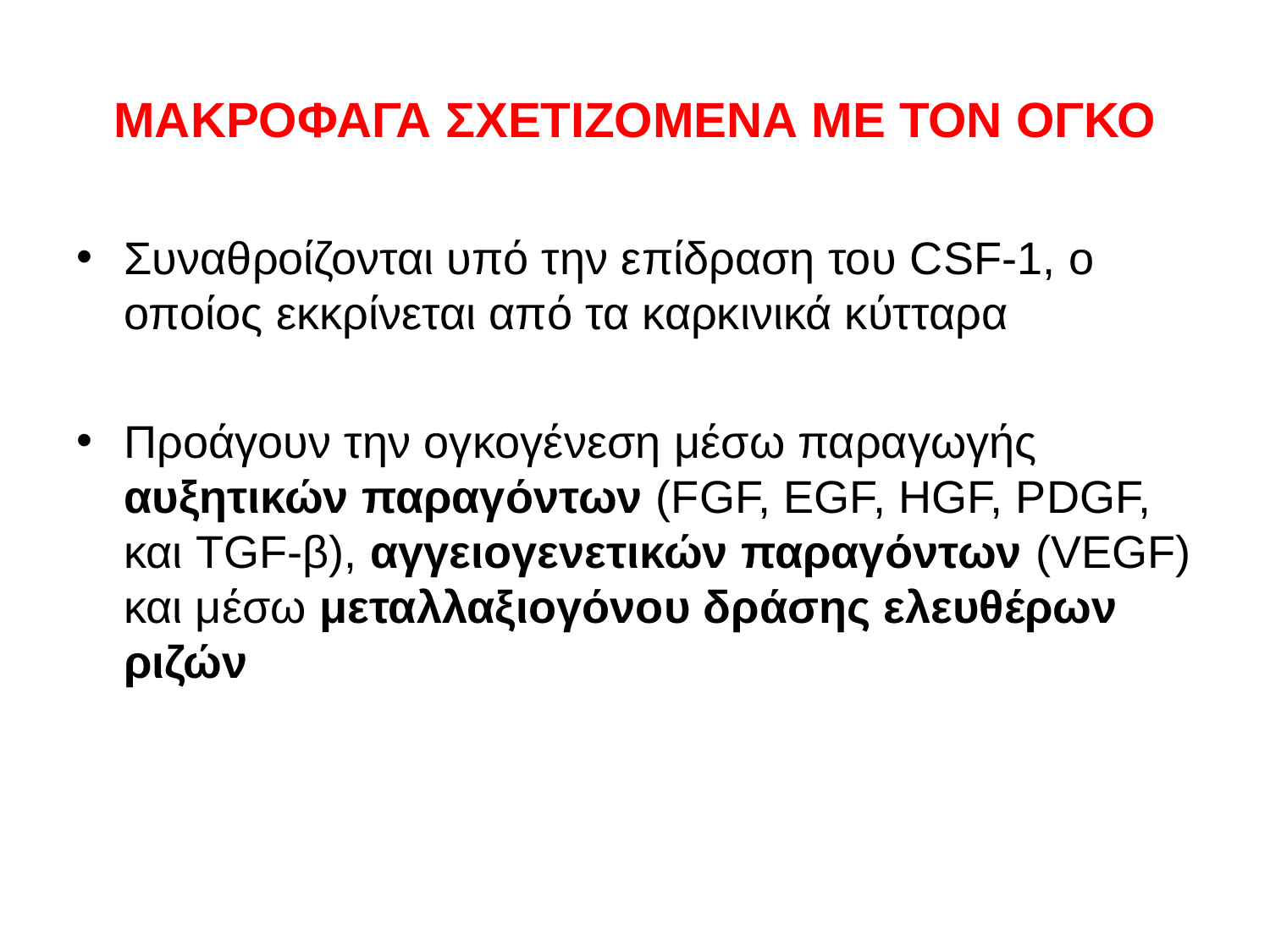

# ΜΑΚΡΟΦΑΓΑ ΣΧΕΤΙΖΟΜΕΝΑ ΜΕ ΤΟΝ ΟΓΚΟ
Συναθροίζονται υπό την επίδραση του CSF-1, ο οποίος εκκρίνεται από τα καρκινικά κύτταρα

Προάγουν την ογκογένεση μέσω παραγωγής αυξητικών παραγόντων (FGF, EGF, HGF, PDGF, και TGF-β), αγγειογενετικών παραγόντων (VEGF) και μέσω μεταλλαξιογόνου δράσης ελευθέρων ριζών